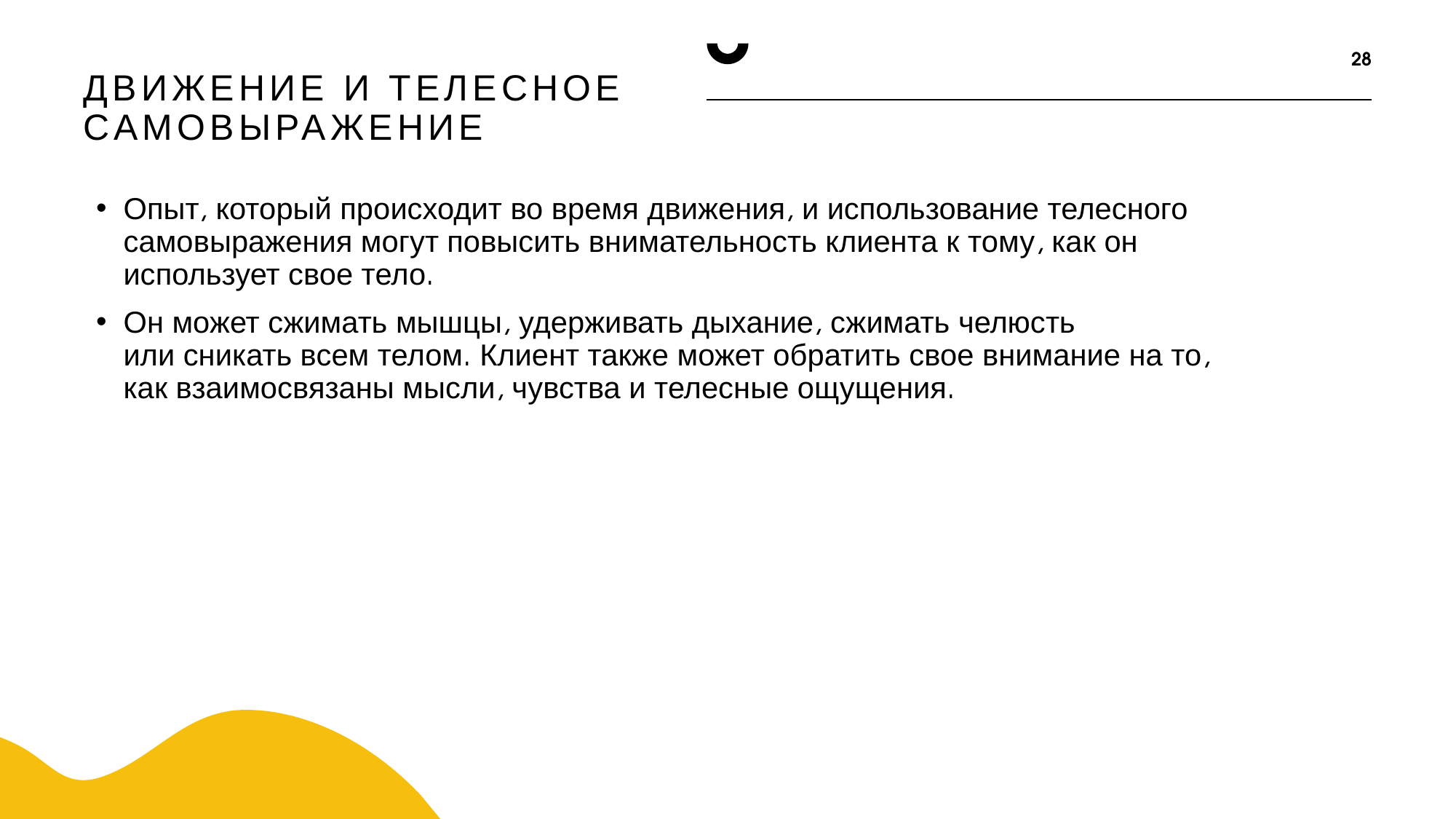

28
# Движение и телесное самовыражение
Опыт, который происходит во время движения, и использование телесного самовыражения могут повысить внимательность клиента к тому, как он использует свое тело.
Он может сжимать мышцы, удерживать дыхание, сжимать челюсть или сникать всем телом. Клиент также может обратить свое внимание на то, как взаимосвязаны мысли, чувства и телесные ощущения.